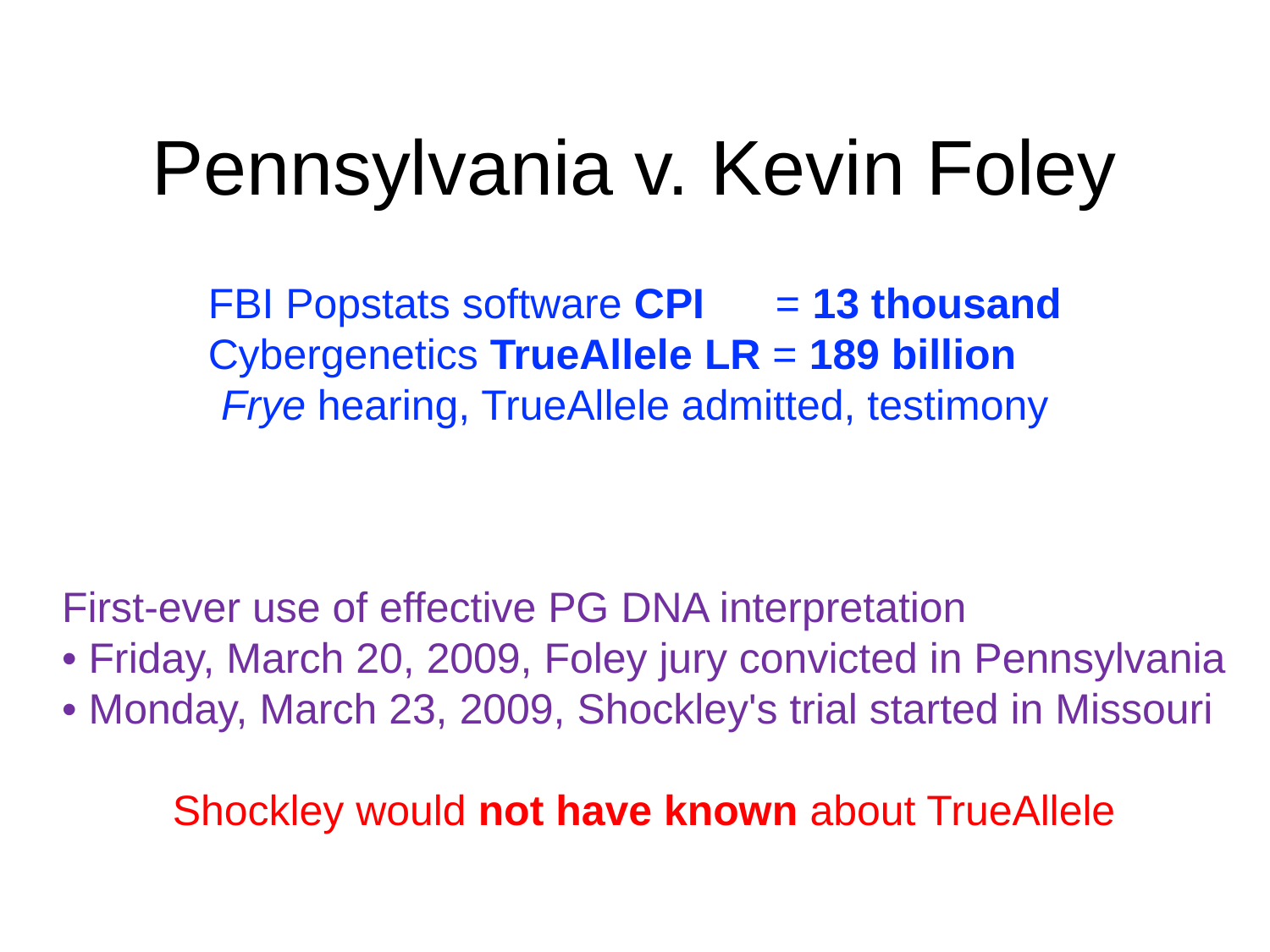

# Pennsylvania v. Kevin Foley
FBI Popstats software CPI      = 13 thousand
Cybergenetics TrueAllele LR = 189 billion
Frye hearing, TrueAllele admitted, testimony
First-ever use of effective PG DNA interpretation
• Friday, March 20, 2009, Foley jury convicted in Pennsylvania
• Monday, March 23, 2009, Shockley's trial started in Missouri

Shockley would not have known about TrueAllele